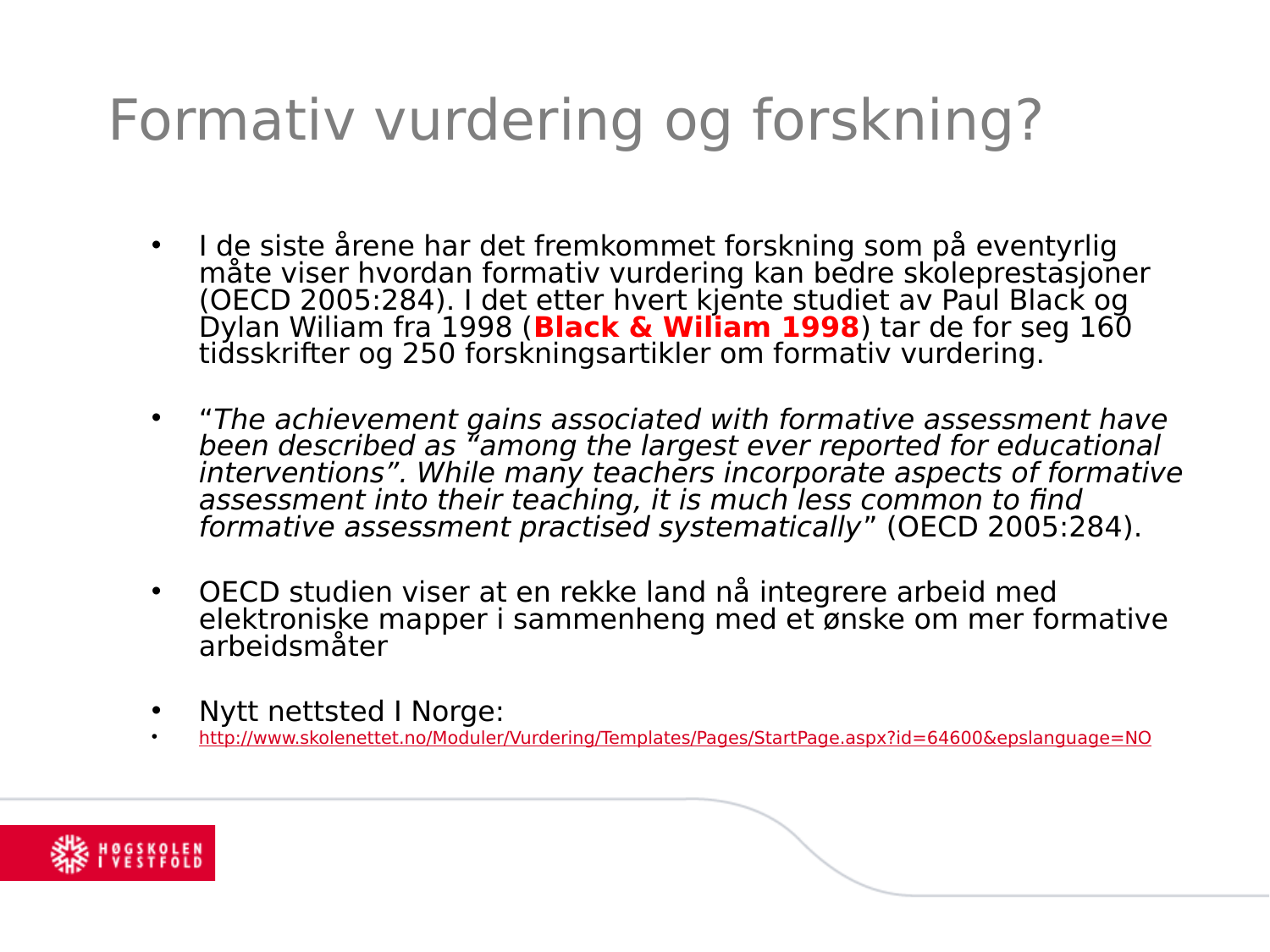

# Formativ vurdering og forskning?
I de siste årene har det fremkommet forskning som på eventyrlig måte viser hvordan formativ vurdering kan bedre skoleprestasjoner (OECD 2005:284). I det etter hvert kjente studiet av Paul Black og Dylan Wiliam fra 1998 (Black & Wiliam 1998) tar de for seg 160 tidsskrifter og 250 forskningsartikler om formativ vurdering.

“The achievement gains associated with formative assessment have been described as “among the largest ever reported for educational interventions”. While many teachers incorporate aspects of formative assessment into their teaching, it is much less common to find formative assessment practised systematically” (OECD 2005:284).

OECD studien viser at en rekke land nå integrere arbeid med elektroniske mapper i sammenheng med et ønske om mer formative arbeidsmåter

Nytt nettsted I Norge:
http://www.skolenettet.no/Moduler/Vurdering/Templates/Pages/StartPage.aspx?id=64600&epslanguage=NO